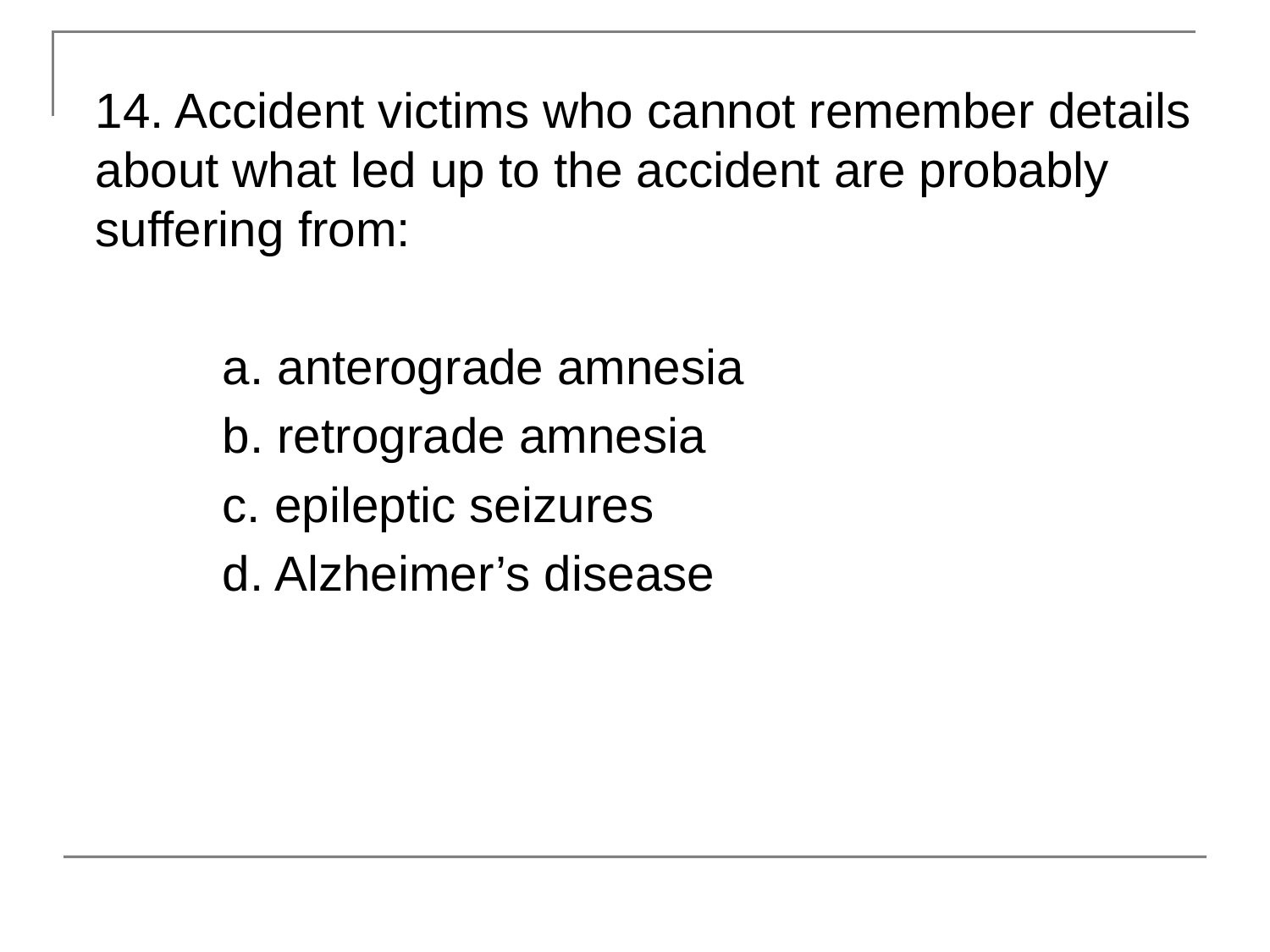

14. Accident victims who cannot remember details about what led up to the accident are probably suffering from:

	a. anterograde amnesia
	b. retrograde amnesia
	c. epileptic seizures
	d. Alzheimer’s disease